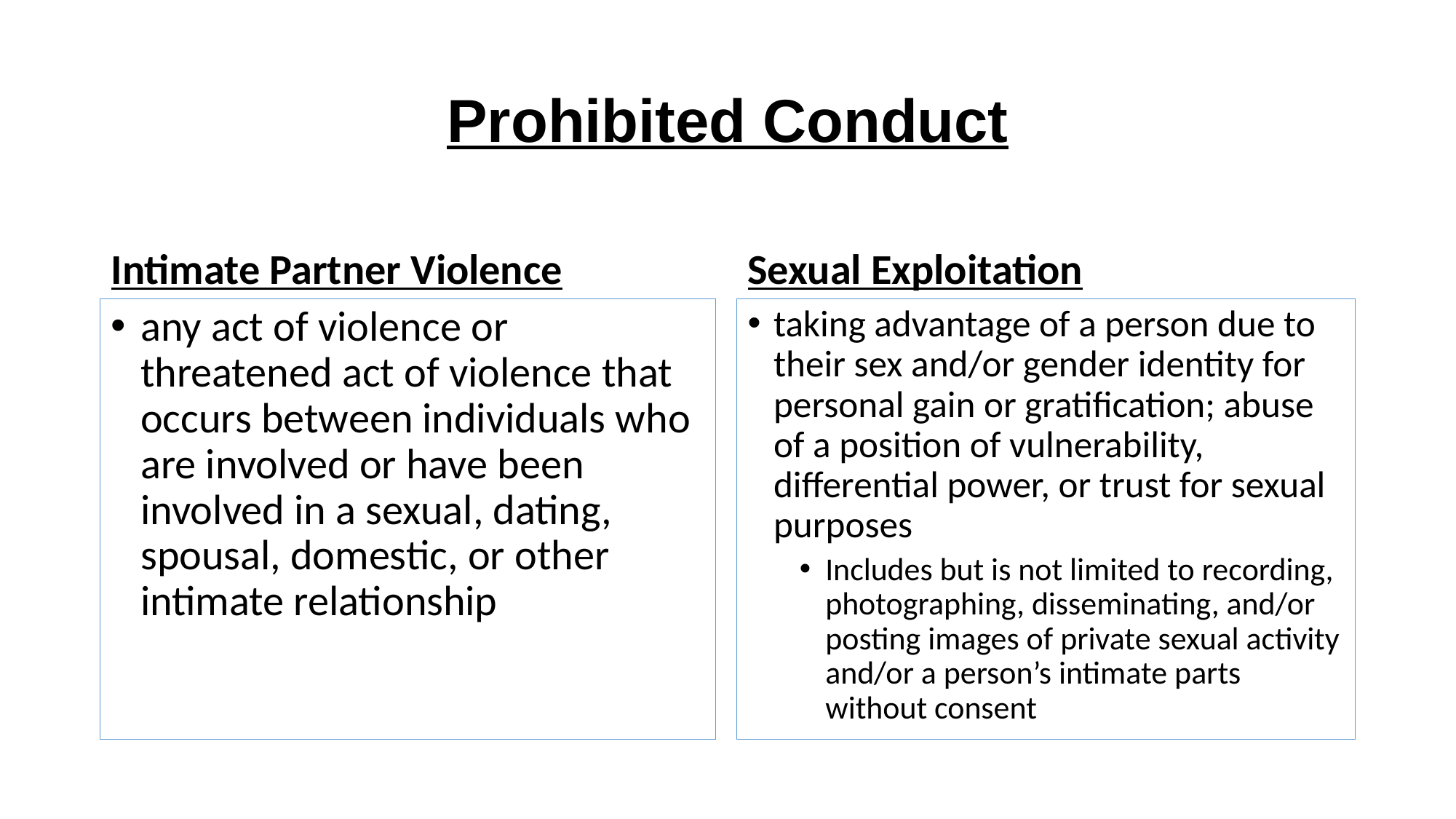

# Prohibited Conduct
Intimate Partner Violence
Sexual Exploitation
any act of violence or threatened act of violence that occurs between individuals who are involved or have been involved in a sexual, dating, spousal, domestic, or other intimate relationship
taking advantage of a person due to their sex and/or gender identity for personal gain or gratification; abuse of a position of vulnerability, differential power, or trust for sexual purposes
Includes but is not limited to recording, photographing, disseminating, and/or posting images of private sexual activity and/or a person’s intimate parts without consent